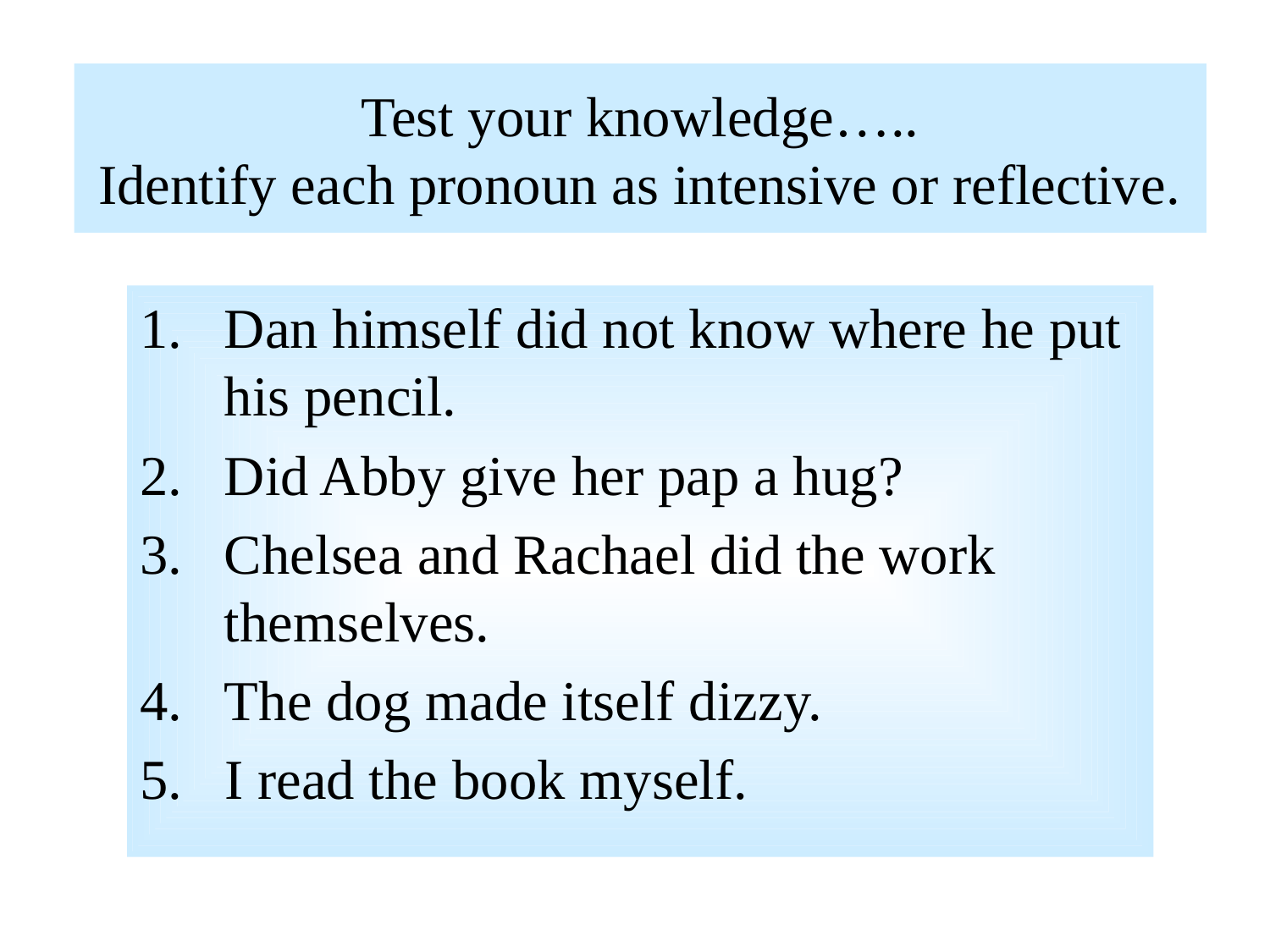

# Test your knowledge….. Identify each pronoun as intensive or reflective.
Dan himself did not know where he put his pencil.
Did Abby give her pap a hug?
Chelsea and Rachael did the work themselves.
The dog made itself dizzy.
5.   I read the book myself.